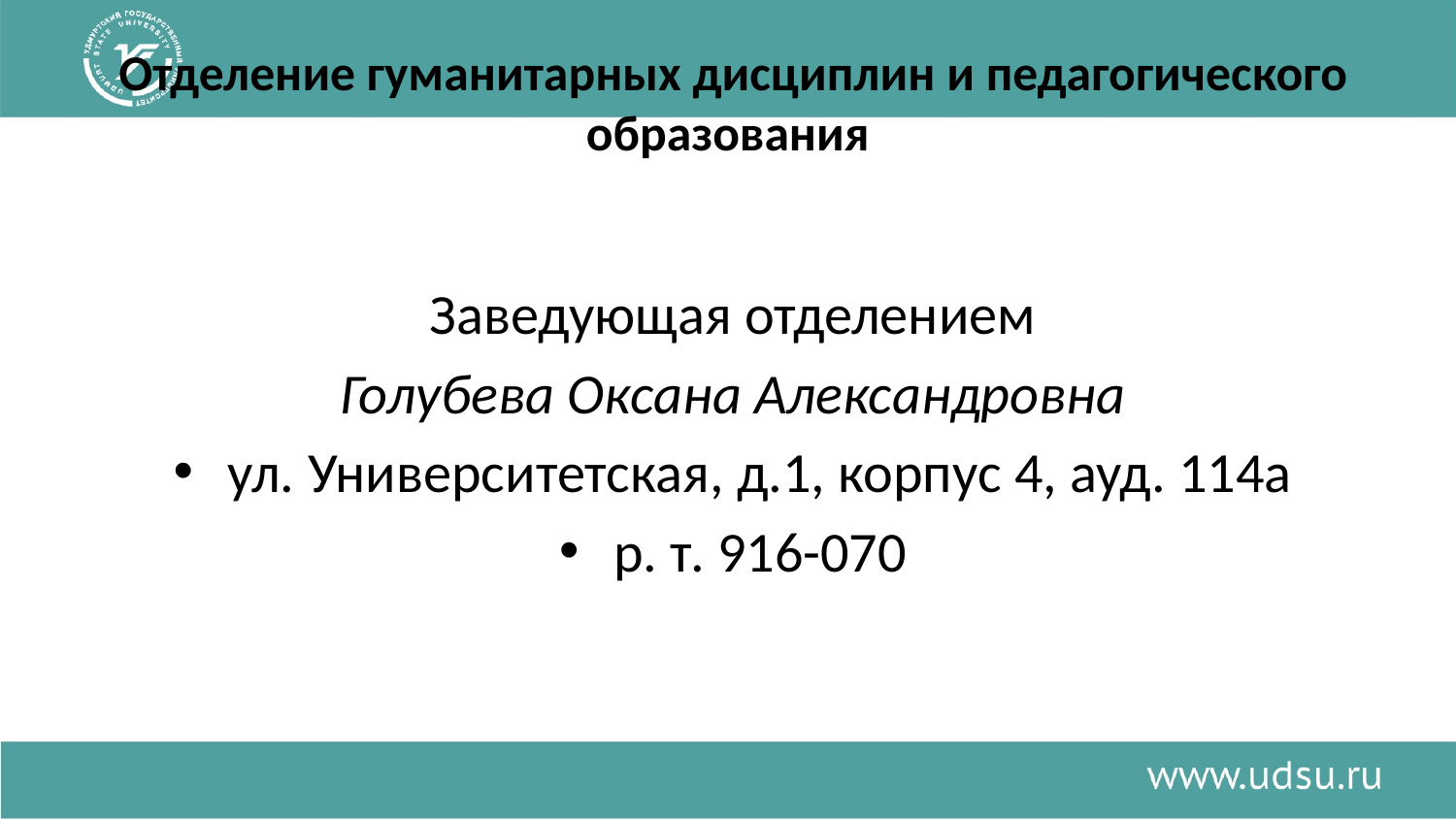

# Отделение гуманитарных дисциплин и педагогического образования

Заведующая отделением
Голубева Оксана Александровна
ул. Университетская, д.1, корпус 4, ауд. 114а
р. т. 916-070